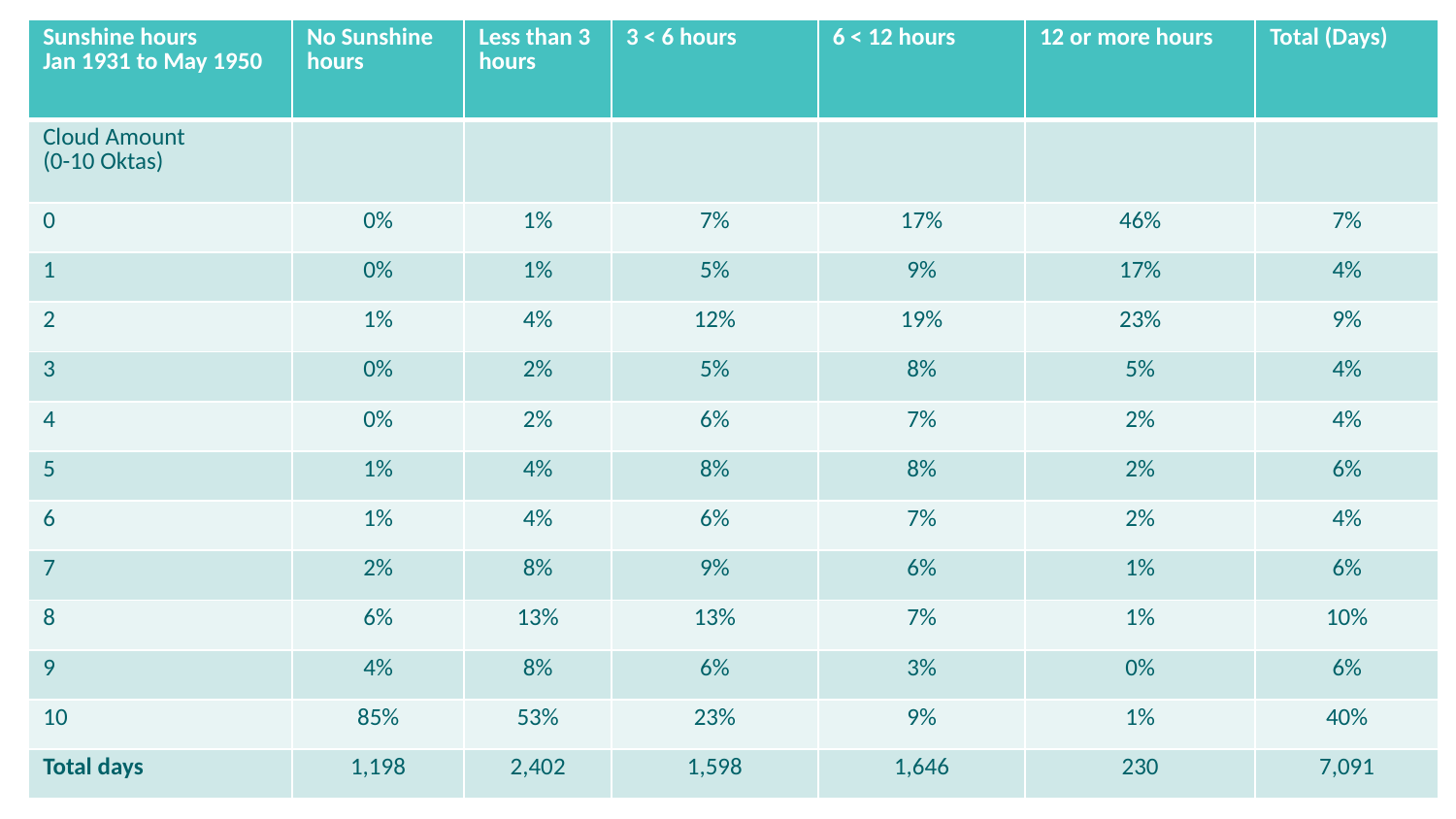

| Sunshine hours Jan 1931 to May 1950 | No Sunshine hours | Less than 3 hours | 3 < 6 hours | 6 < 12 hours | 12 or more hours | Total (Days) |
| --- | --- | --- | --- | --- | --- | --- |
| Cloud Amount (0-10 Oktas) |  |  |  |  |  |  |
| 0 | 0% | 1% | 7% | 17% | 46% | 7% |
| 1 | 0% | 1% | 5% | 9% | 17% | 4% |
| 2 | 1% | 4% | 12% | 19% | 23% | 9% |
| 3 | 0% | 2% | 5% | 8% | 5% | 4% |
| 4 | 0% | 2% | 6% | 7% | 2% | 4% |
| 5 | 1% | 4% | 8% | 8% | 2% | 6% |
| 6 | 1% | 4% | 6% | 7% | 2% | 4% |
| 7 | 2% | 8% | 9% | 6% | 1% | 6% |
| 8 | 6% | 13% | 13% | 7% | 1% | 10% |
| 9 | 4% | 8% | 6% | 3% | 0% | 6% |
| 10 | 85% | 53% | 23% | 9% | 1% | 40% |
| Total days | 1,198 | 2,402 | 1,598 | 1,646 | 230 | 7,091 |